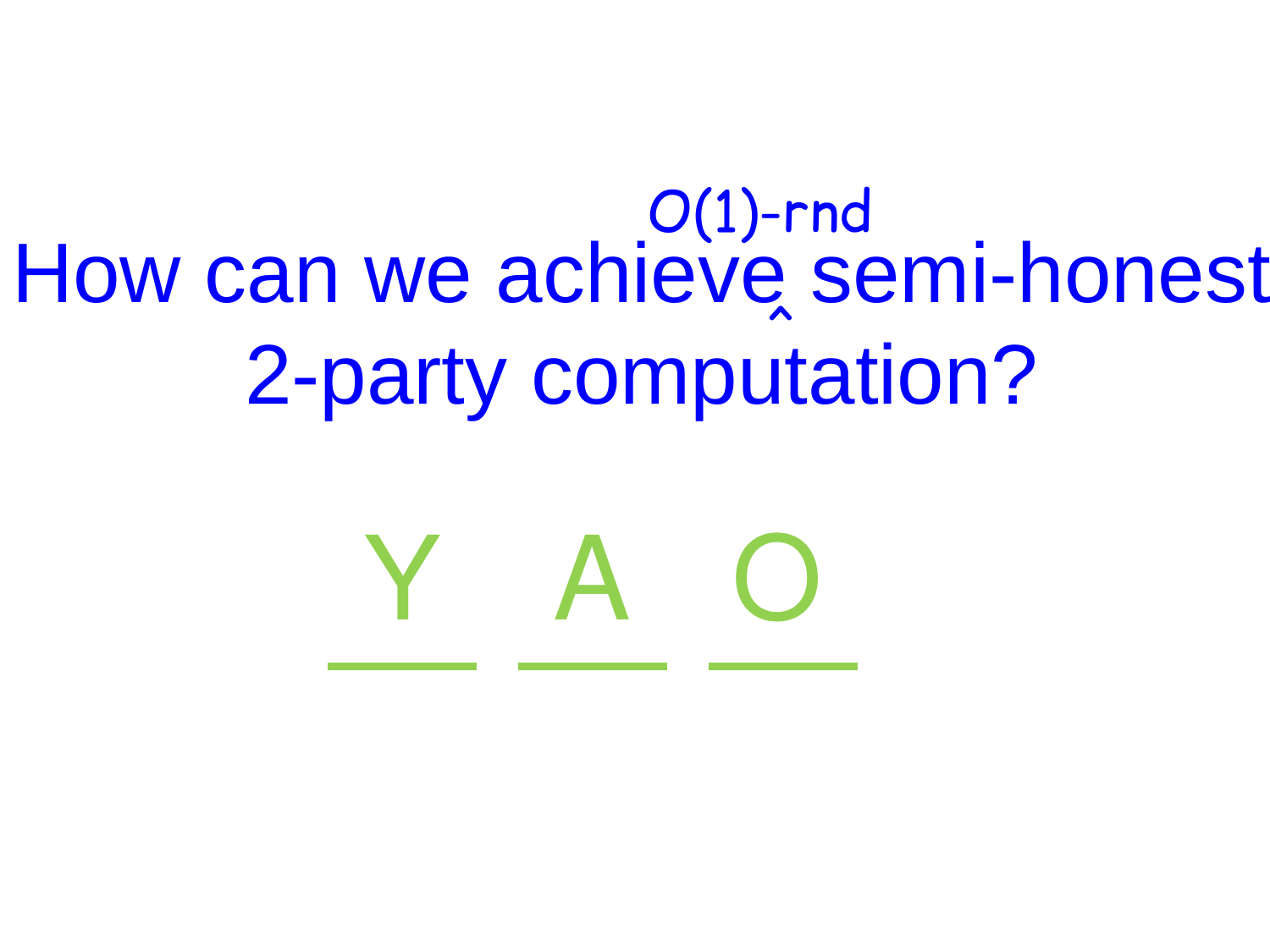

O(1)-rnd
How can we achieve semi-honest
2-party computation?
^
Y
A
O